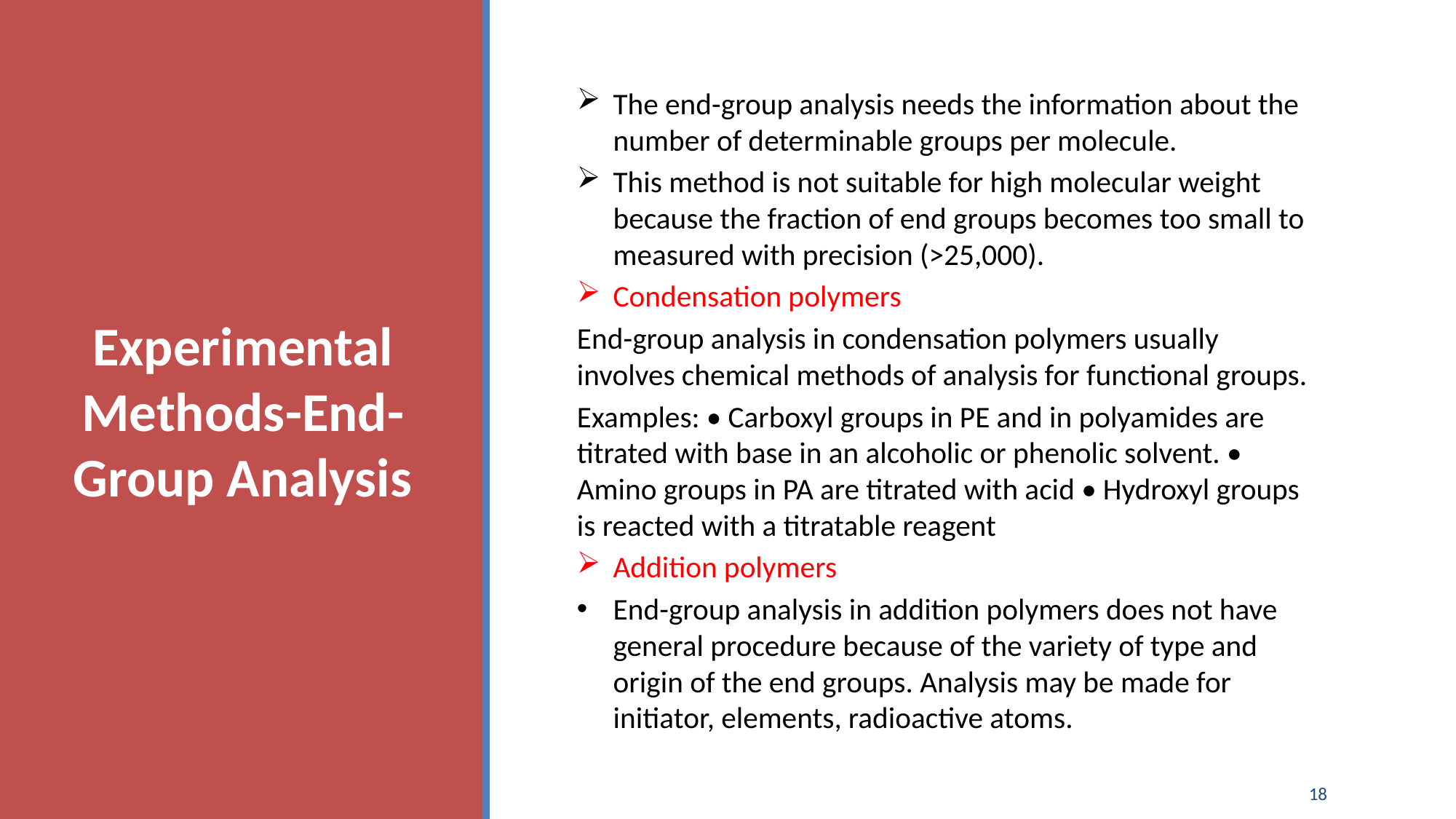

# Experimental Methods-End-Group Analysis
The end-group analysis needs the information about the number of determinable groups per molecule.
This method is not suitable for high molecular weight because the fraction of end groups becomes too small to measured with precision (>25,000).
Condensation polymers
End-group analysis in condensation polymers usually involves chemical methods of analysis for functional groups.
Examples: • Carboxyl groups in PE and in polyamides are titrated with base in an alcoholic or phenolic solvent. • Amino groups in PA are titrated with acid • Hydroxyl groups is reacted with a titratable reagent
Addition polymers
End-group analysis in addition polymers does not have general procedure because of the variety of type and origin of the end groups. Analysis may be made for initiator, elements, radioactive atoms.
18